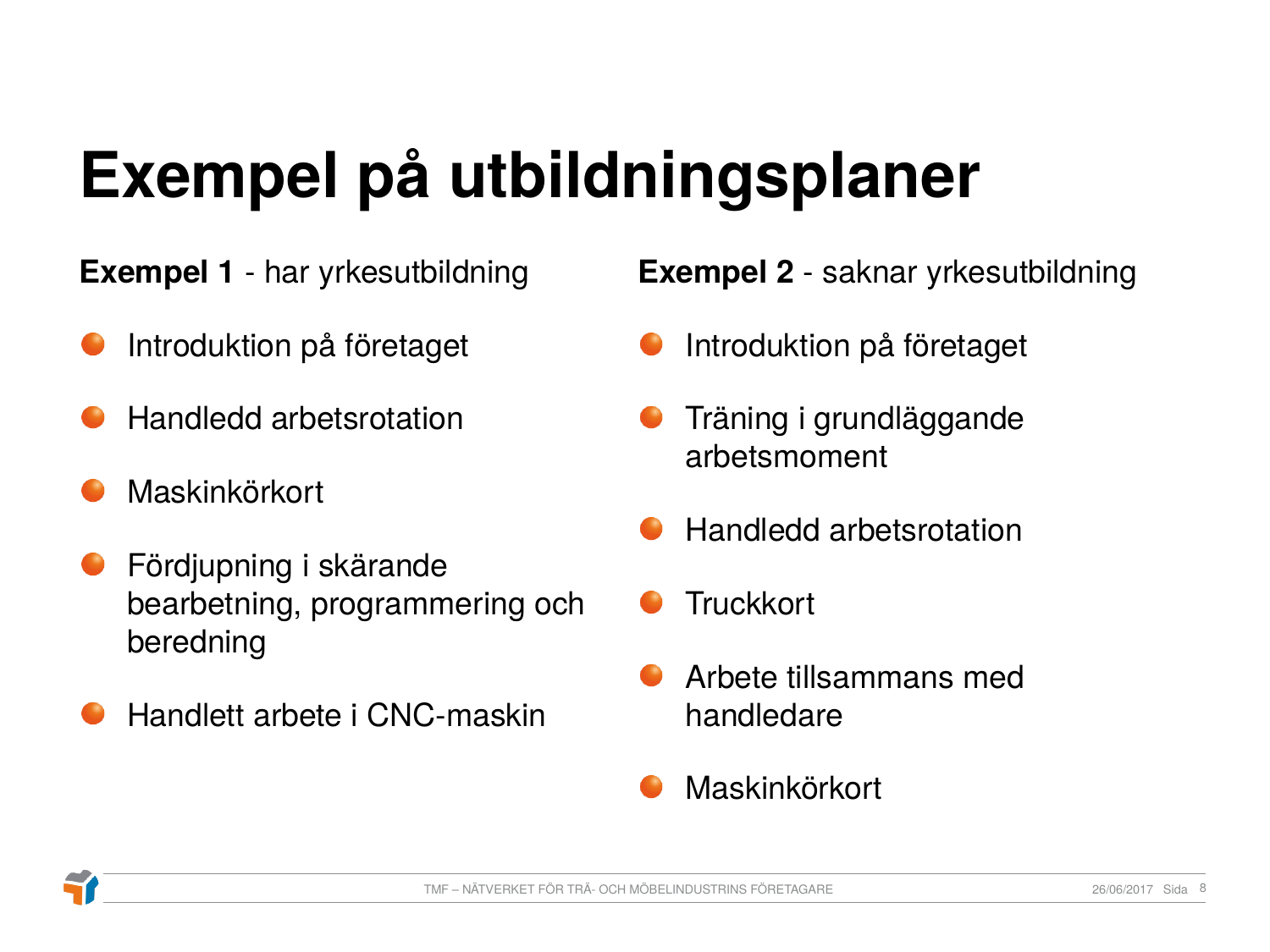

# Exempel på utbildningsplaner
Exempel 1 - har yrkesutbildning
Introduktion på företaget
Handledd arbetsrotation
Maskinkörkort
Fördjupning i skärande bearbetning, programmering och beredning
Handlett arbete i CNC-maskin

Exempel 2 - saknar yrkesutbildning
Introduktion på företaget
Träning i grundläggande arbetsmoment
Handledd arbetsrotation
Truckkort
Arbete tillsammans med handledare
Maskinkörkort

TMF – NÄTVERKET FÖR TRÄ- OCH MÖBELINDUSTRINS FÖRETAGARE
26/06/2017
8